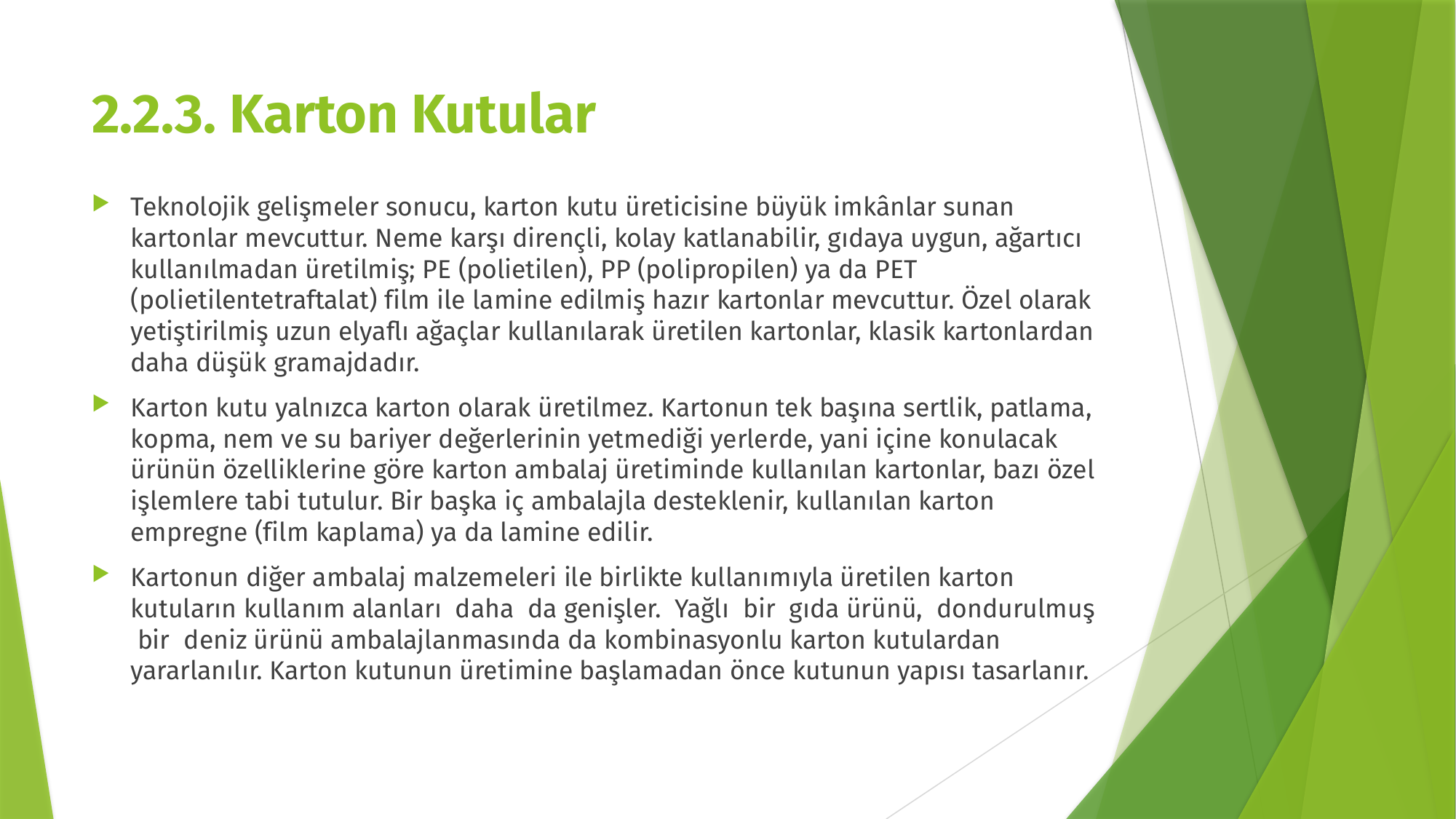

# 2.2.3. Karton Kutular
Teknolojik gelişmeler sonucu, karton kutu üreticisine büyük imkânlar sunan kartonlar mevcuttur. Neme karşı dirençli, kolay katlanabilir, gıdaya uygun, ağartıcı kullanılmadan üretilmiş; PE (polietilen), PP (polipropilen) ya da PET (polietilentetraftalat) film ile lamine edilmiş hazır kartonlar mevcuttur. Özel olarak yetiştirilmiş uzun elyaflı ağaçlar kullanılarak üretilen kartonlar, klasik kartonlardan daha düşük gramajdadır.
Karton kutu yalnızca karton olarak üretilmez. Kartonun tek başına sertlik, patlama, kopma, nem ve su bariyer değerlerinin yetmediği yerlerde, yani içine konulacak ürünün özelliklerine göre karton ambalaj üretiminde kullanılan kartonlar, bazı özel işlemlere tabi tutulur. Bir başka iç ambalajla desteklenir, kullanılan karton empregne (film kaplama) ya da lamine edilir.
Kartonun diğer ambalaj malzemeleri ile birlikte kullanımıyla üretilen karton kutuların kullanım alanları  daha  da genişler.  Yağlı  bir  gıda ürünü,  dondurulmuş  bir  deniz ürünü ambalajlanmasında da kombinasyonlu karton kutulardan yararlanılır. Karton kutunun üretimine başlamadan önce kutunun yapısı tasarlanır.